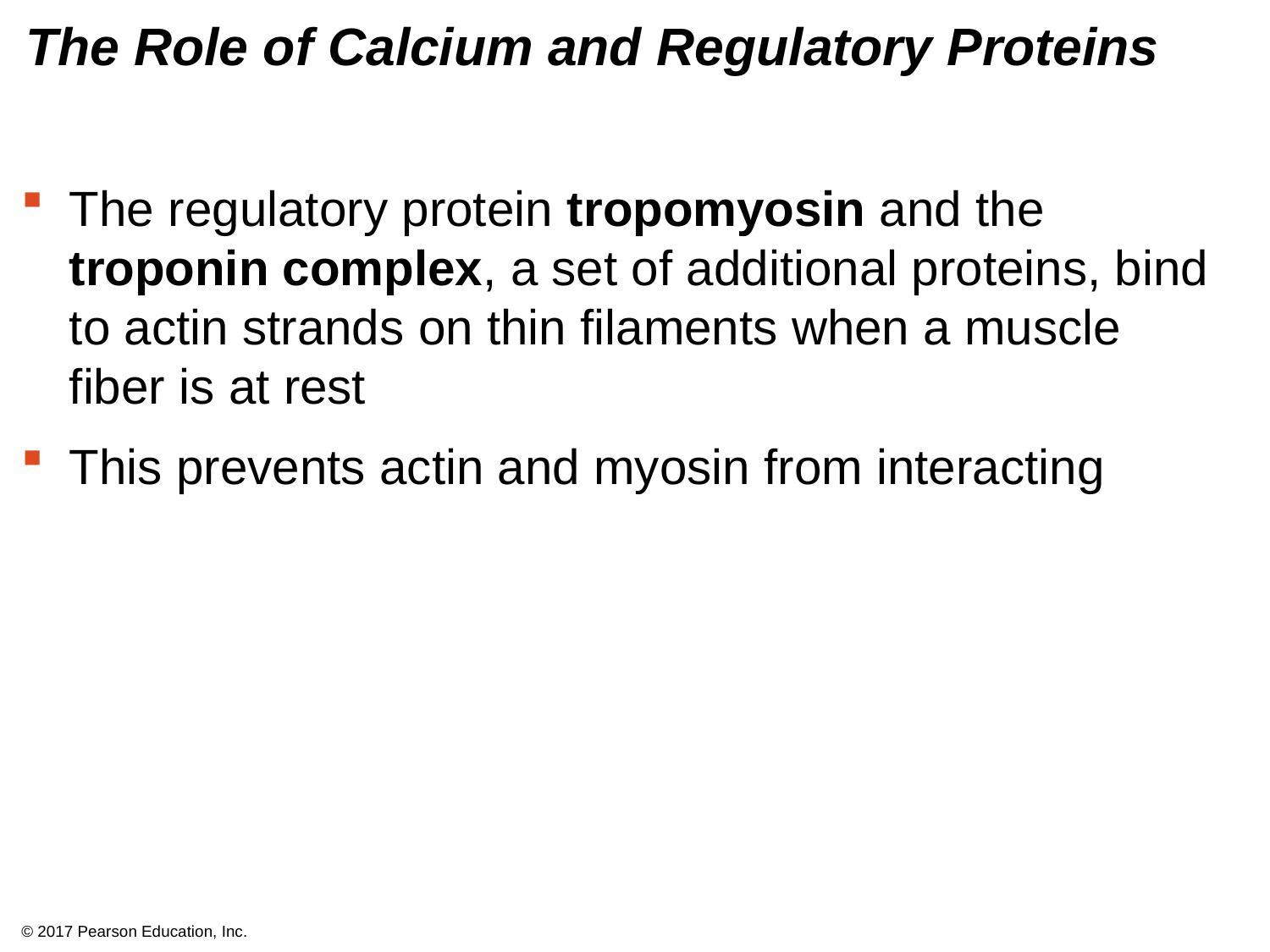

# The Role of Calcium and Regulatory Proteins
The regulatory protein tropomyosin and the troponin complex, a set of additional proteins, bind to actin strands on thin filaments when a muscle fiber is at rest
This prevents actin and myosin from interacting